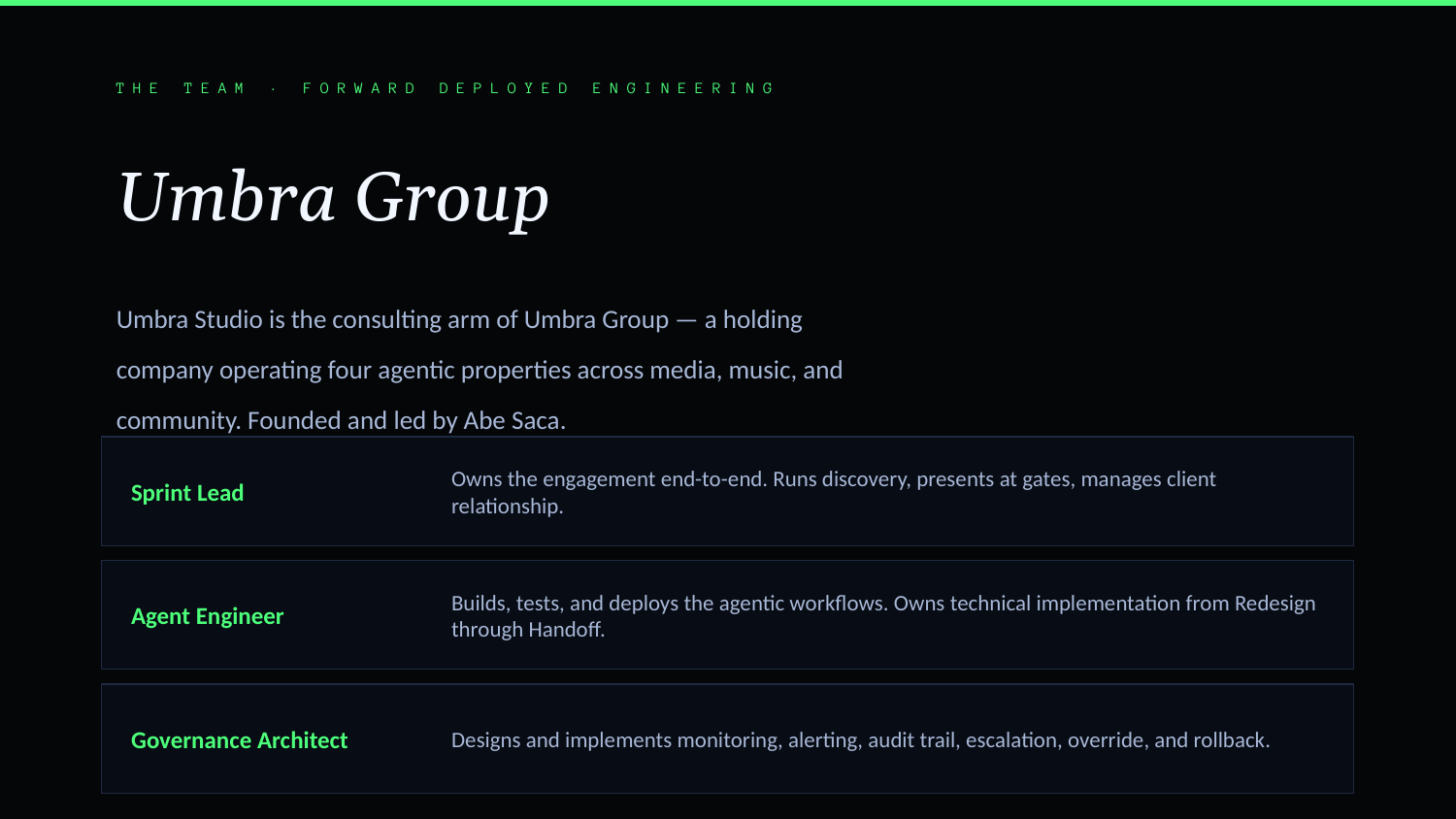

THE TEAM · FORWARD DEPLOYED ENGINEERING
Umbra Group
Umbra Studio is the consulting arm of Umbra Group — a holding company operating four agentic properties across media, music, and community. Founded and led by Abe Saca.

Sprint Lead
Owns the engagement end-to-end. Runs discovery, presents at gates, manages client relationship.

Agent Engineer
Builds, tests, and deploys the agentic workflows. Owns technical implementation from Redesign through Handoff.

Governance Architect
Designs and implements monitoring, alerting, audit trail, escalation, override, and rollback.